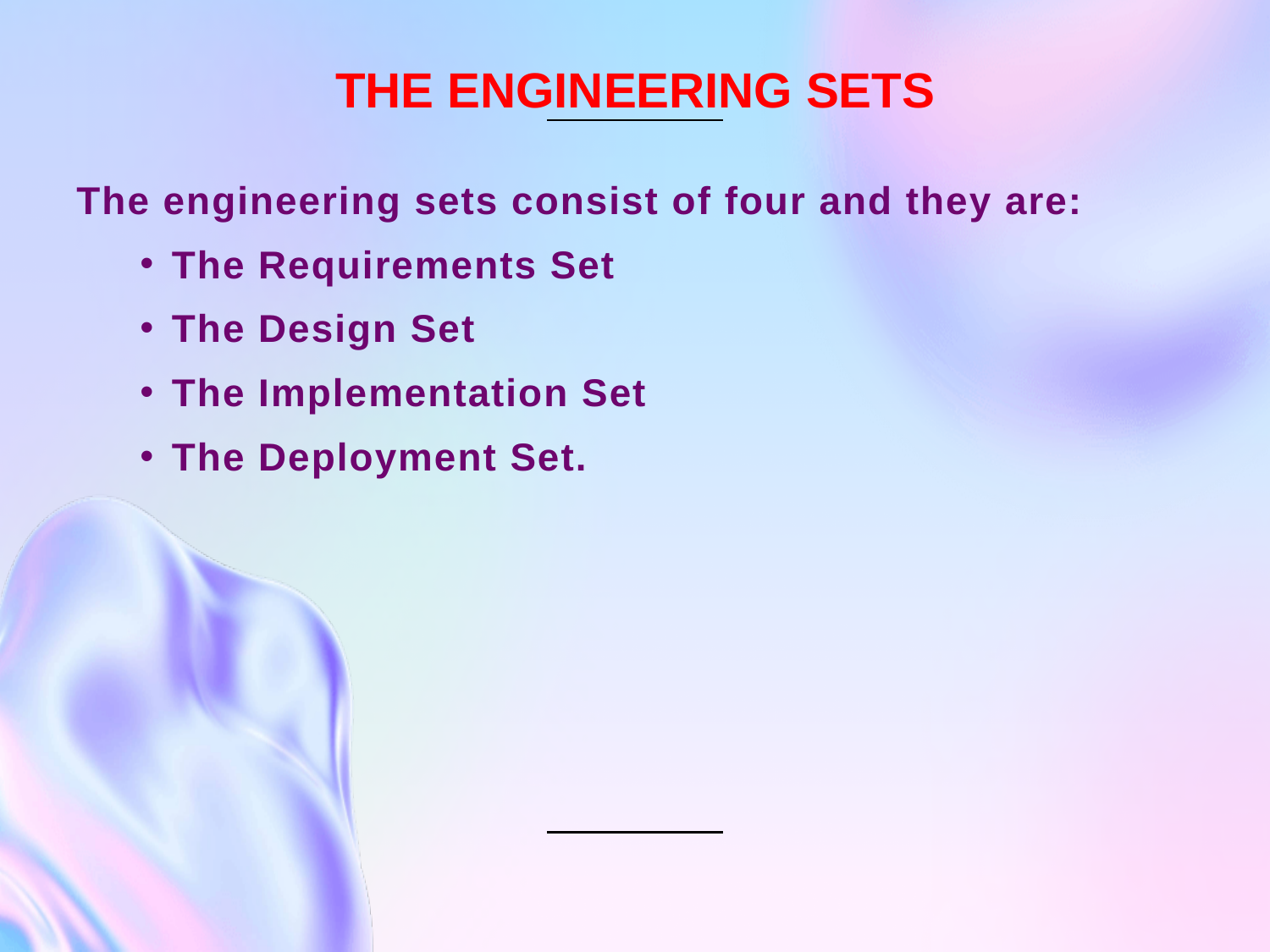

# THE ENGINEERING SETS
The engineering sets consist of four and they are:
The Requirements Set
The Design Set
The Implementation Set
The Deployment Set.